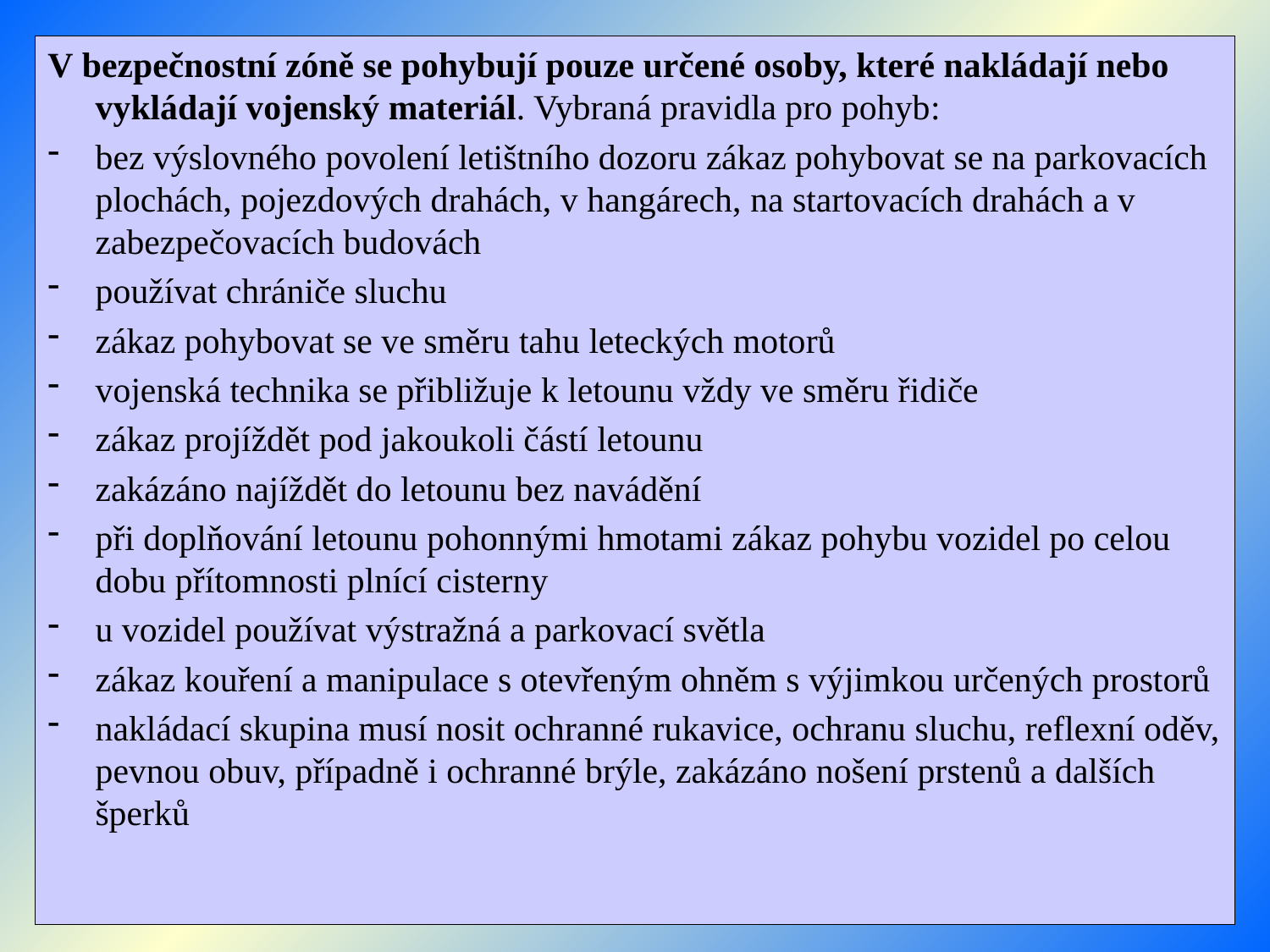

V bezpečnostní zóně se pohybují pouze určené osoby, které nakládají nebo vykládají vojenský materiál. Vybraná pravidla pro pohyb:
bez výslovného povolení letištního dozoru zákaz pohybovat se na parkovacích plochách, pojezdových drahách, v hangárech, na startovacích drahách a v zabezpečovacích budovách
používat chrániče sluchu
zákaz pohybovat se ve směru tahu leteckých motorů
vojenská technika se přibližuje k letounu vždy ve směru řidiče
zákaz projíždět pod jakoukoli částí letounu
zakázáno najíždět do letounu bez navádění
při doplňování letounu pohonnými hmotami zákaz pohybu vozidel po celou dobu přítomnosti plnící cisterny
u vozidel používat výstražná a parkovací světla
zákaz kouření a manipulace s otevřeným ohněm s výjimkou určených prostorů
nakládací skupina musí nosit ochranné rukavice, ochranu sluchu, reflexní oděv, pevnou obuv, případně i ochranné brýle, zakázáno nošení prstenů a dalších šperků